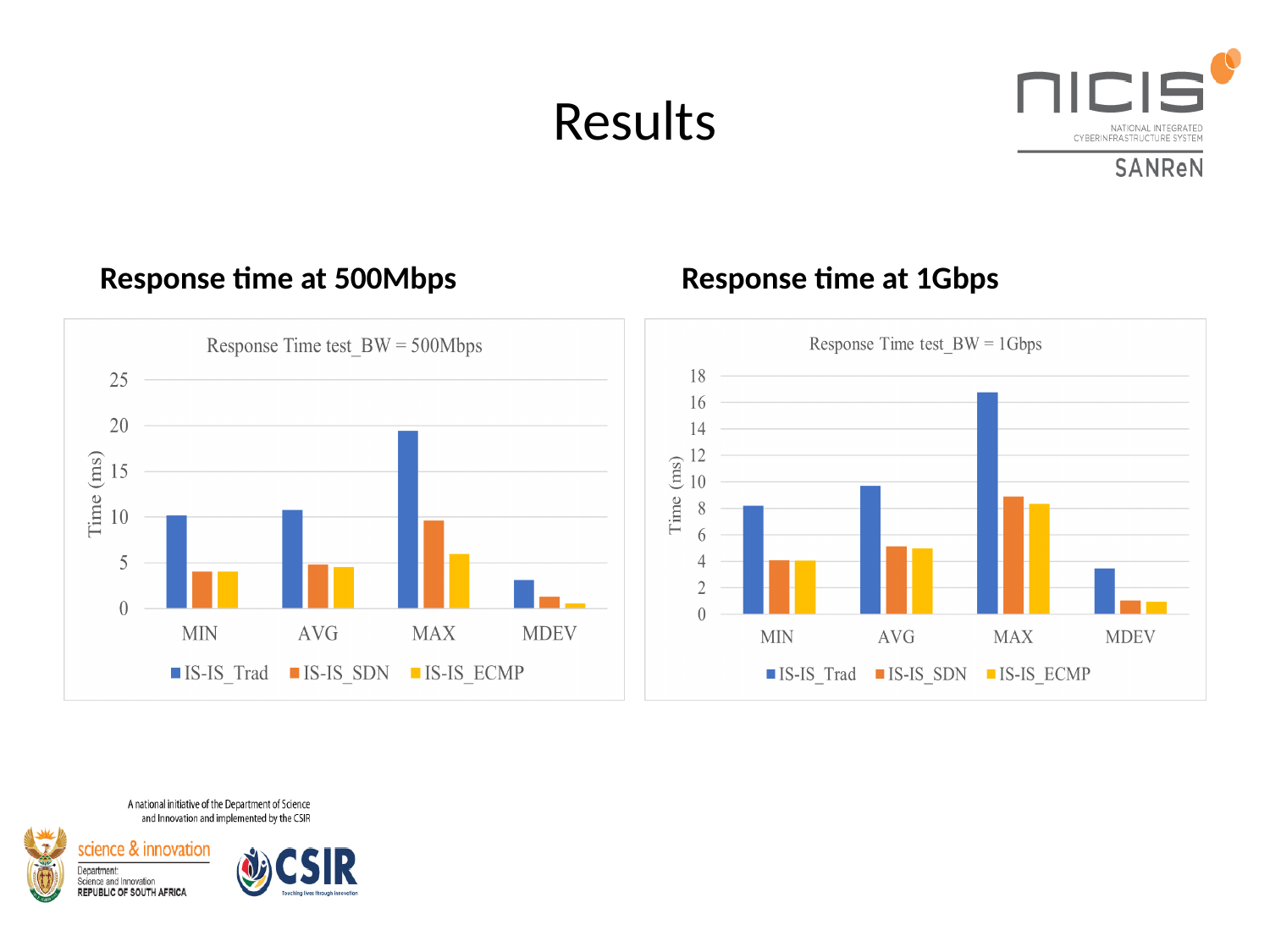

# Results
Response time at 500Mbps
Response time at 1Gbps